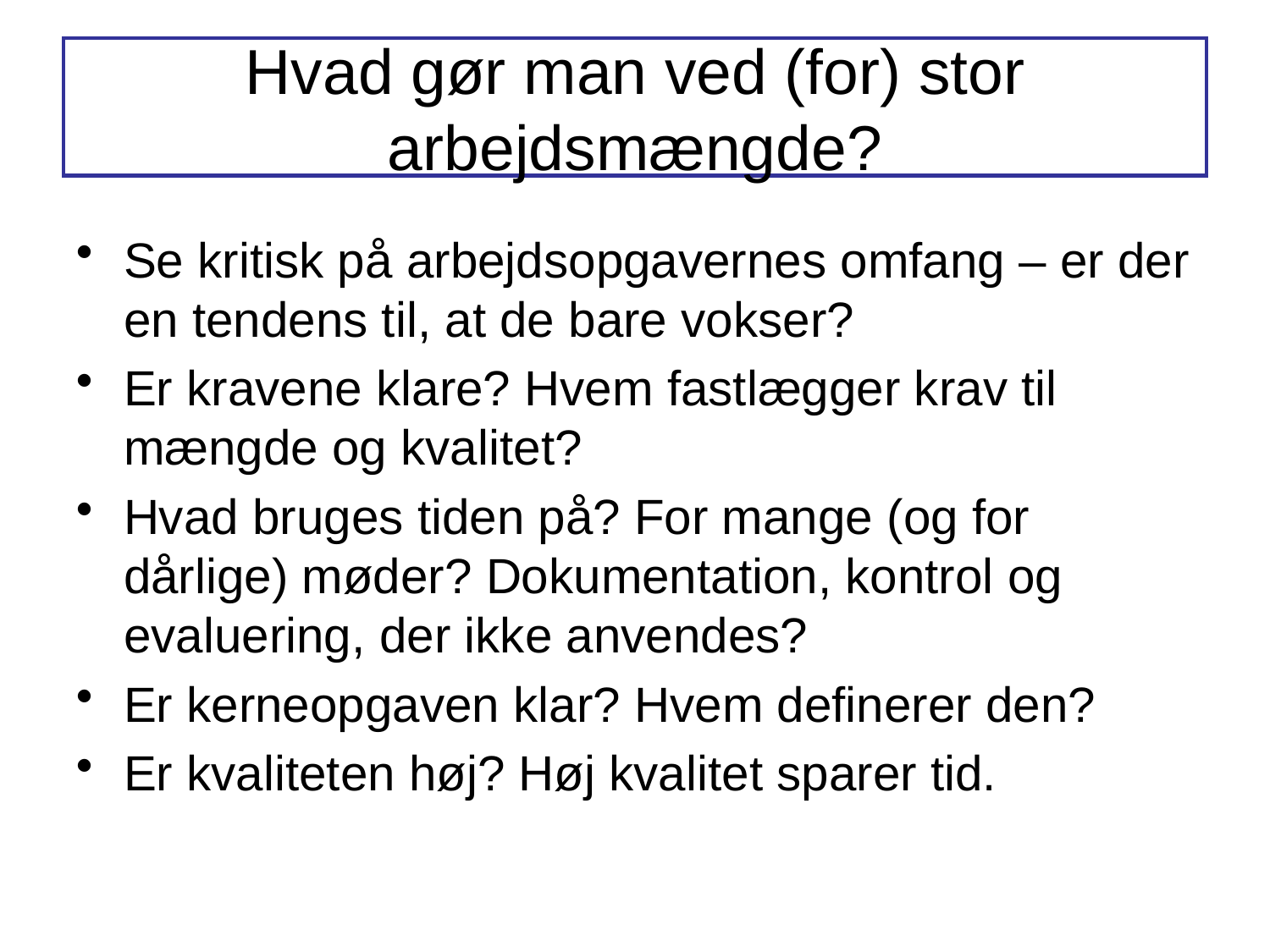

# Hvad gør man ved (for) stor arbejdsmængde?
Se kritisk på arbejdsopgavernes omfang – er der en tendens til, at de bare vokser?
Er kravene klare? Hvem fastlægger krav til mængde og kvalitet?
Hvad bruges tiden på? For mange (og for dårlige) møder? Dokumentation, kontrol og evaluering, der ikke anvendes?
Er kerneopgaven klar? Hvem definerer den?
Er kvaliteten høj? Høj kvalitet sparer tid.